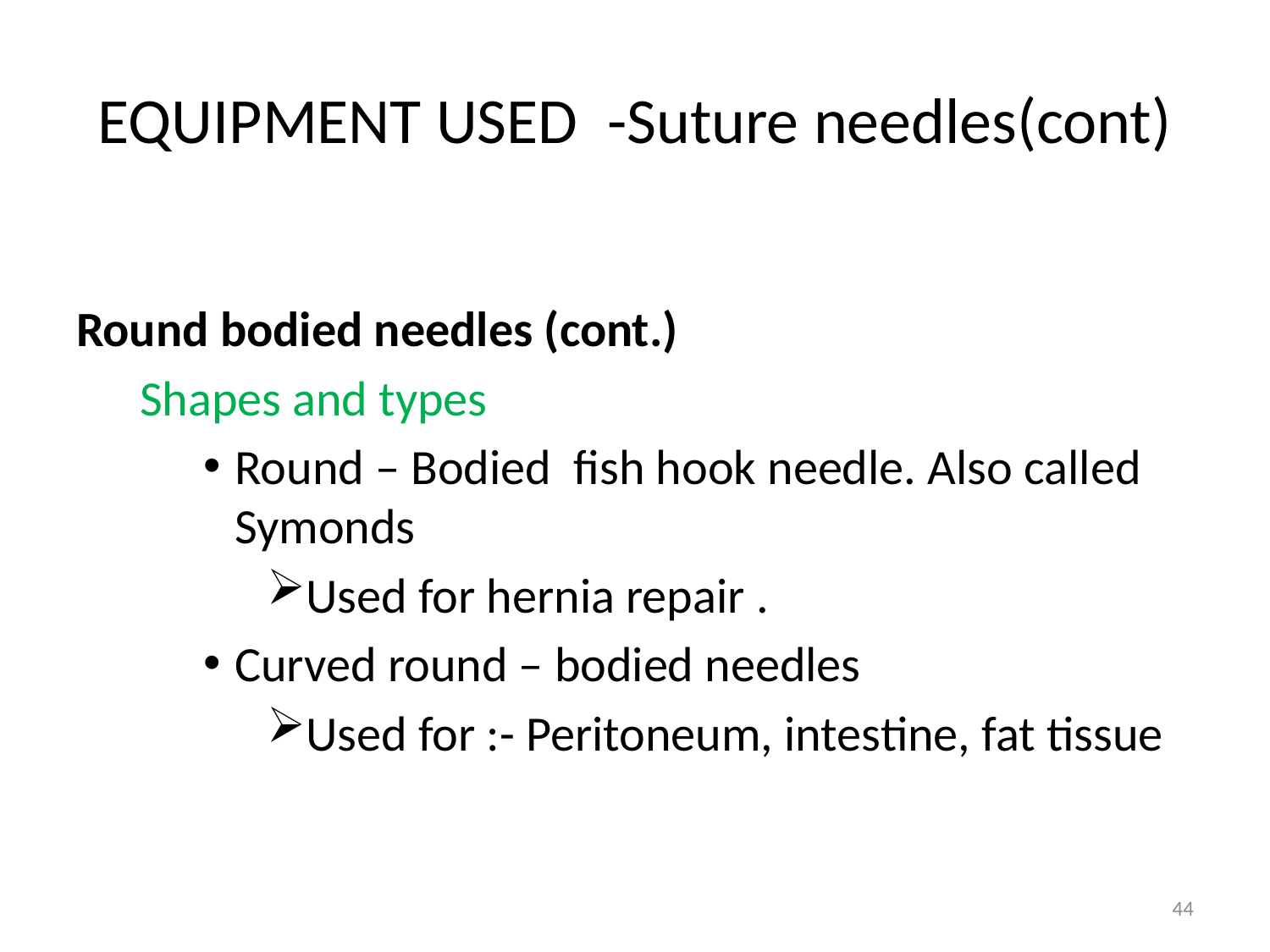

# EQUIPMENT USED  -Suture needles(cont)

Round bodied needles (cont.)
Shapes and types
Round – Bodied  fish hook needle. Also called Symonds
Used for hernia repair .
Curved round – bodied needles
Used for :- Peritoneum, intestine, fat tissue

44